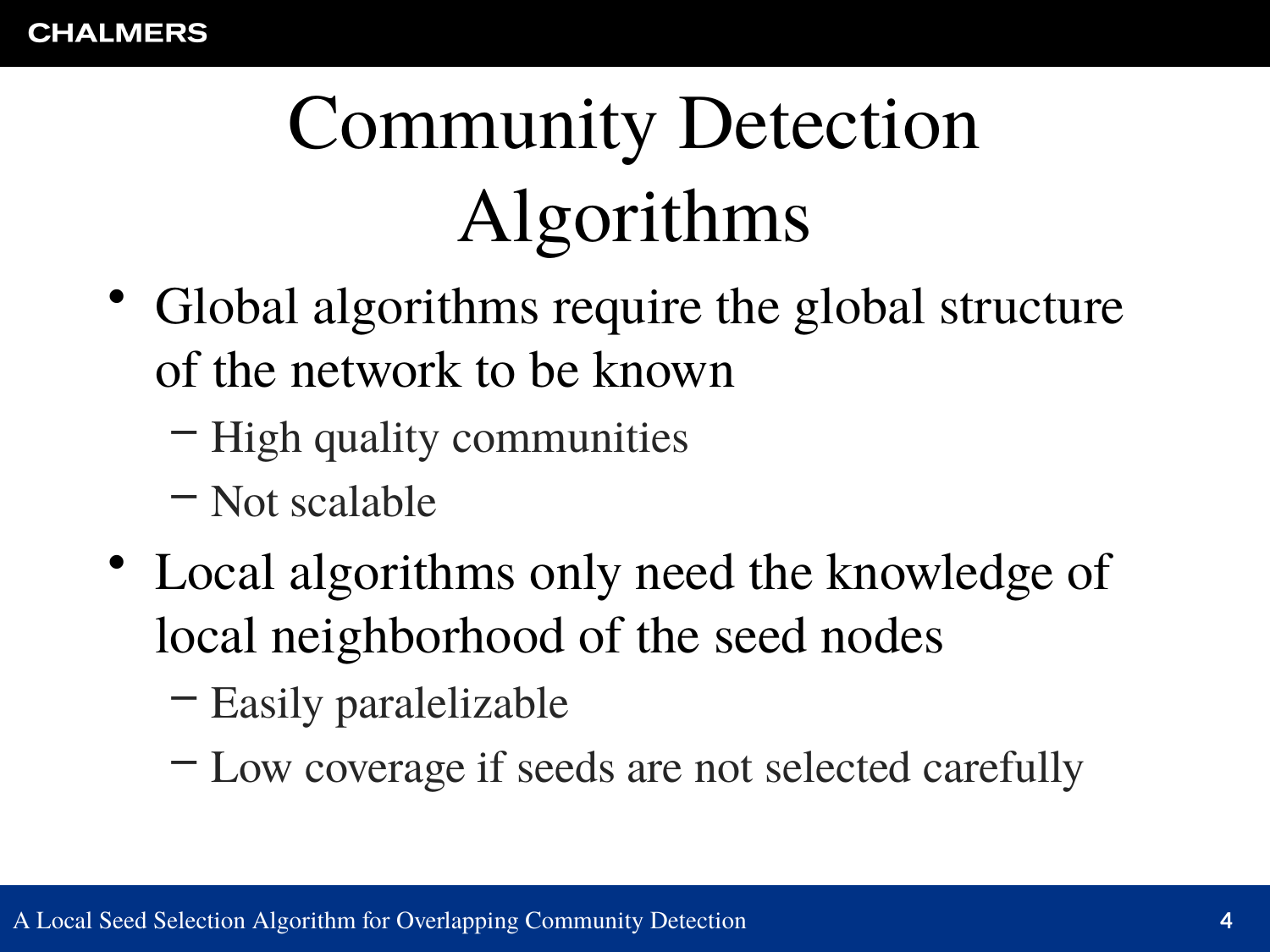

# Community Detection Algorithms
Global algorithms require the global structure of the network to be known
High quality communities
Not scalable
Local algorithms only need the knowledge of local neighborhood of the seed nodes
Easily paralelizable
Low coverage if seeds are not selected carefully